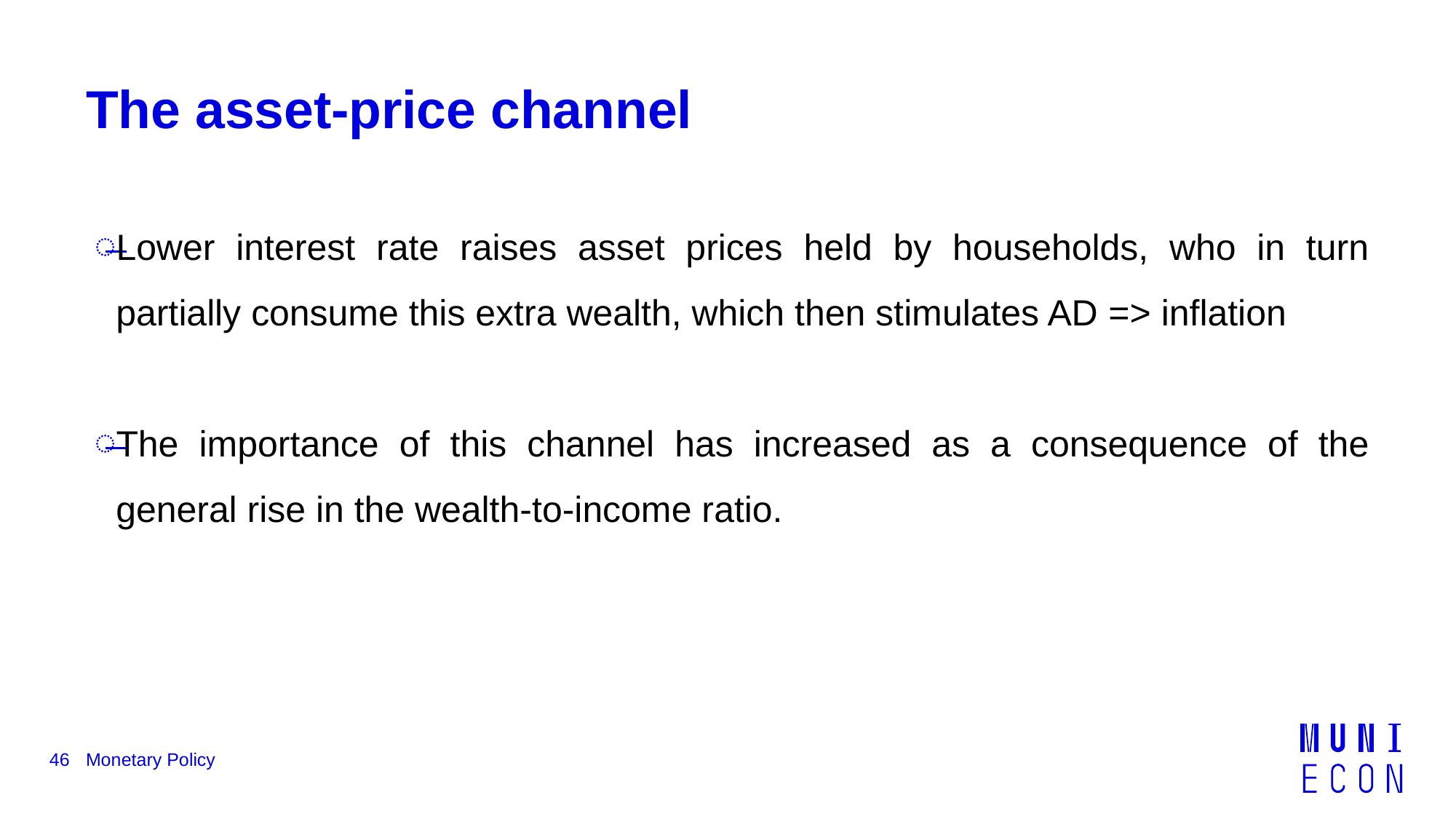

# The asset-price channel
Lower interest rate raises asset prices held by households, who in turn partially consume this extra wealth, which then stimulates AD => inflation

The importance of this channel has increased as a consequence of the general rise in the wealth-to-income ratio.

46
Monetary Policy